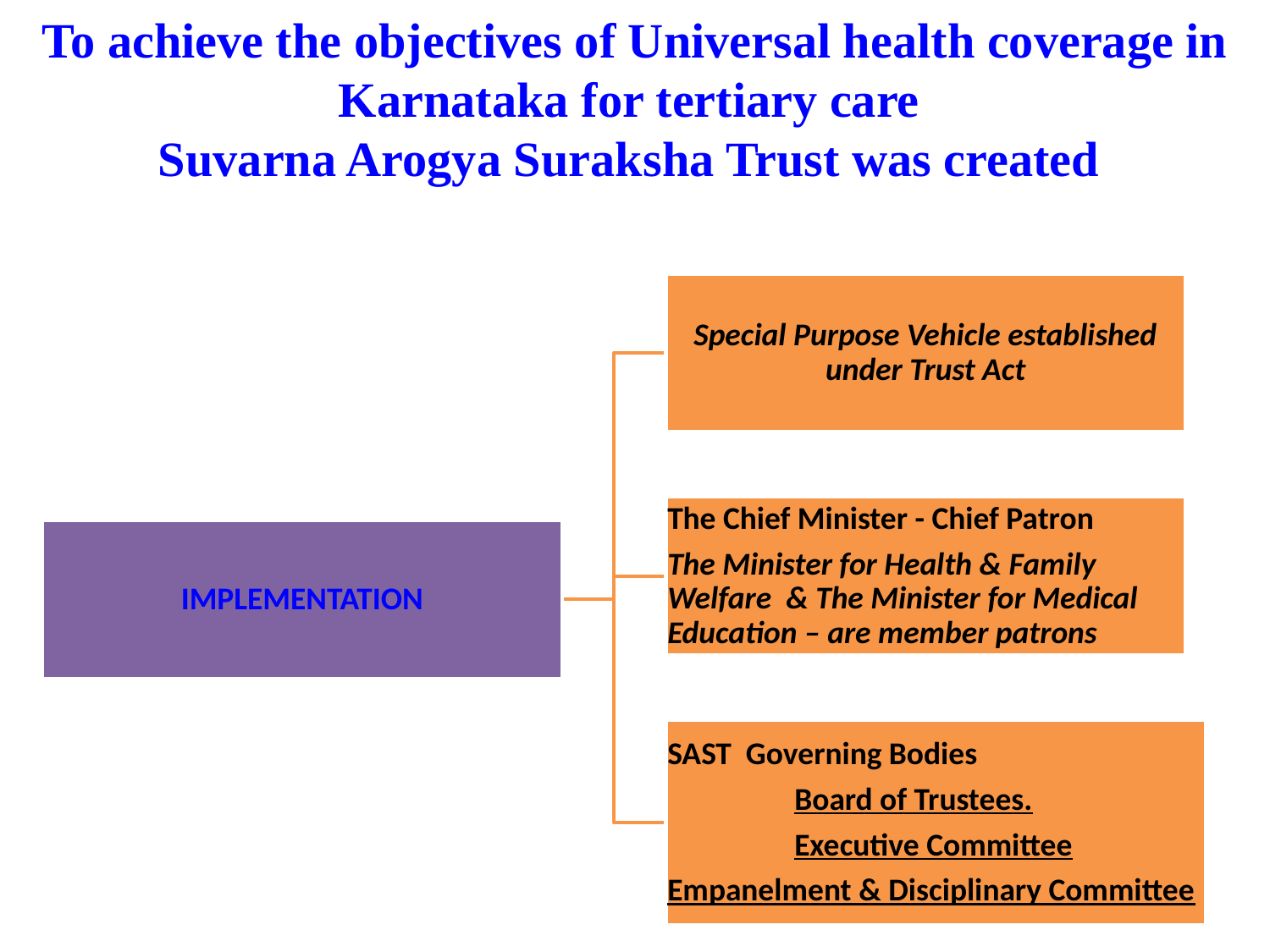

# To achieve the objectives of Universal health coverage in Karnataka for tertiary care Suvarna Arogya Suraksha Trust was created
IMPLEMENTATION
Special Purpose Vehicle established under Trust Act
The Chief Minister - Chief Patron
The Minister for Health & Family Welfare  & The Minister for Medical Education – are member patrons
SAST  Governing Bodies
	Board of Trustees.
	Executive Committee
Empanelment & Disciplinary Committee